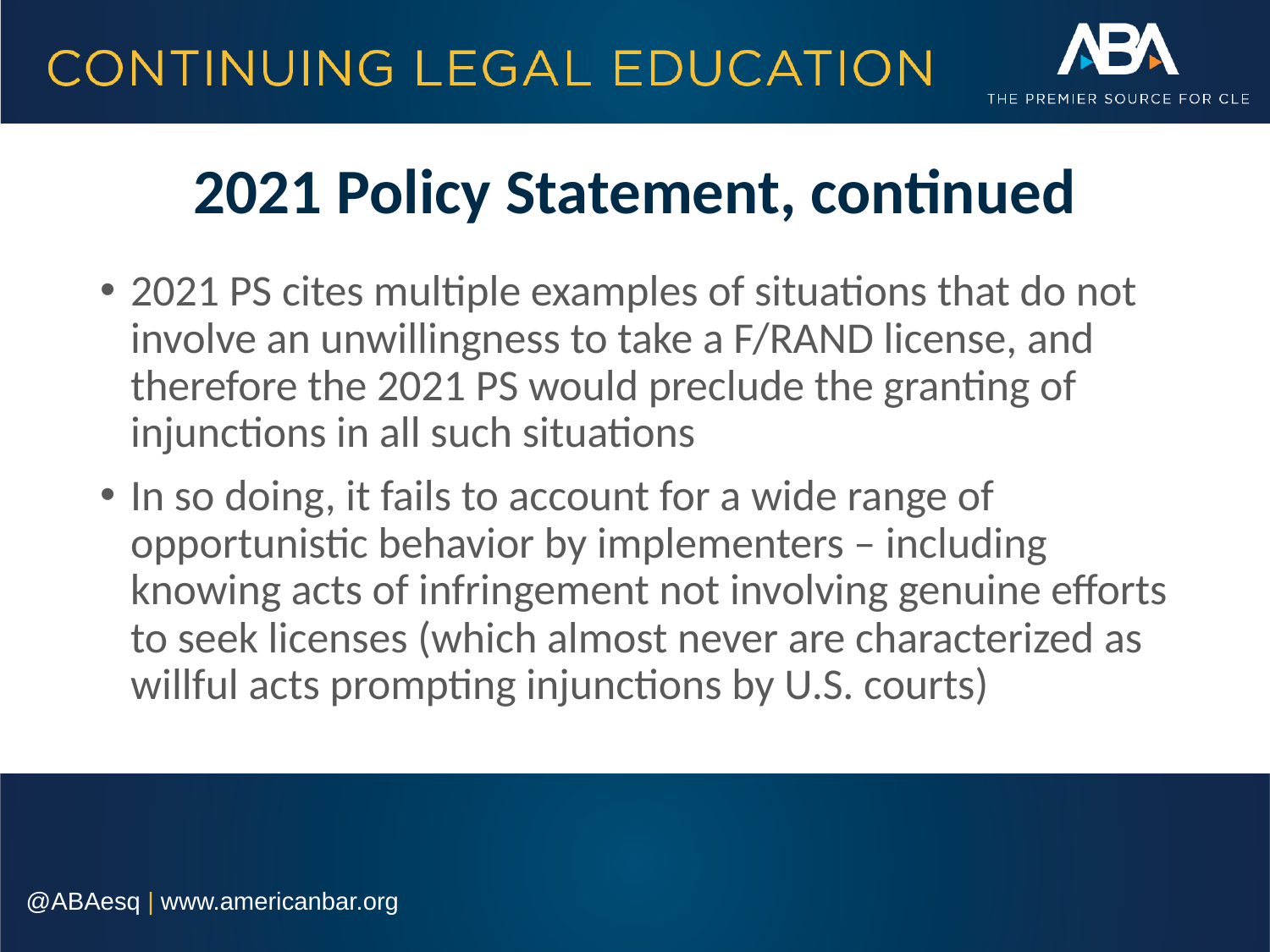

# 2021 Policy Statement, continued
2021 PS cites multiple examples of situations that do not involve an unwillingness to take a F/RAND license, and therefore the 2021 PS would preclude the granting of injunctions in all such situations
In so doing, it fails to account for a wide range of opportunistic behavior by implementers – including knowing acts of infringement not involving genuine efforts to seek licenses (which almost never are characterized as willful acts prompting injunctions by U.S. courts)